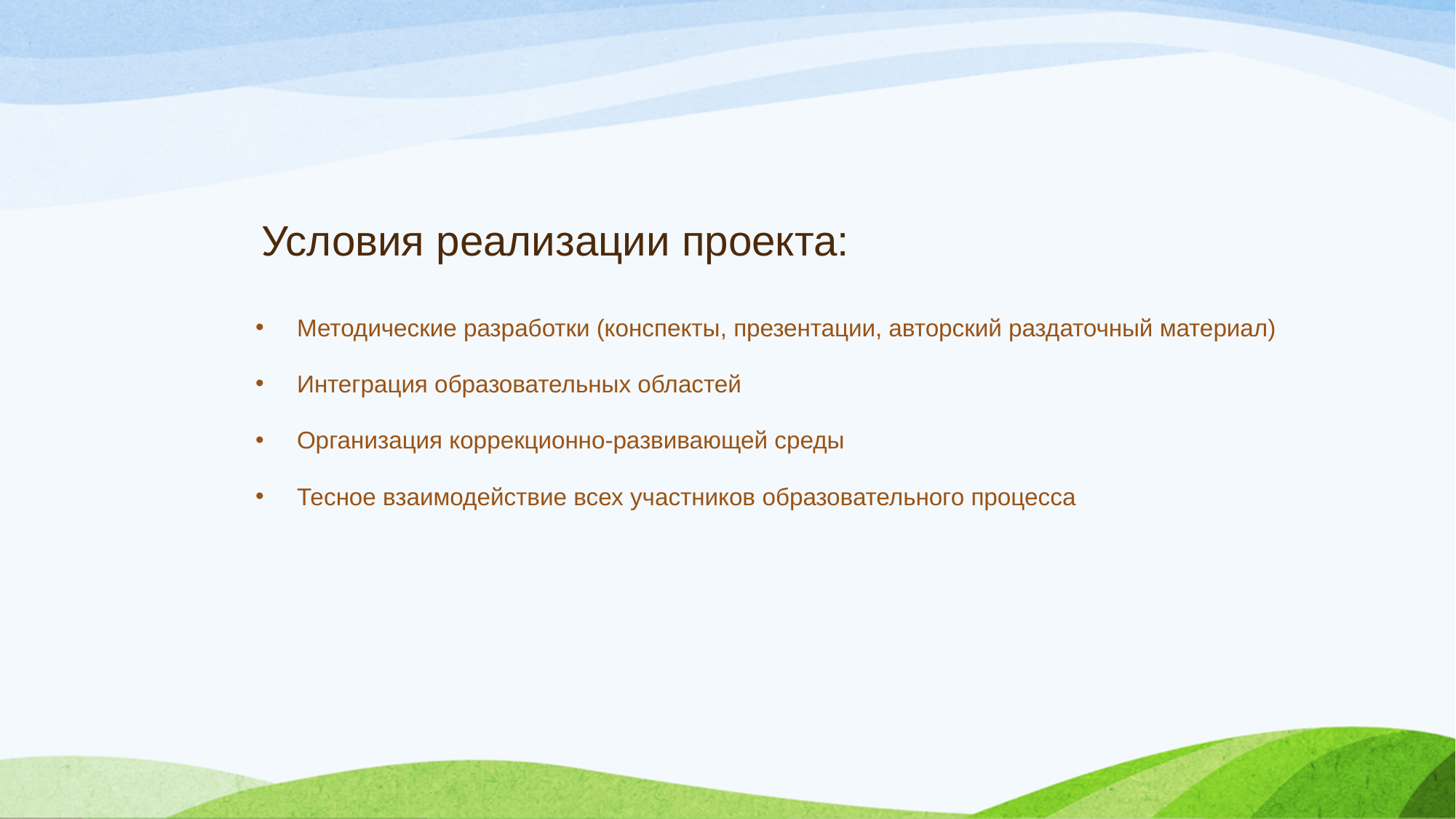

# Условия реализации проекта:
Методические разработки (конспекты, презентации, авторский раздаточный материал)
Интеграция образовательных областей
Организация коррекционно-развивающей среды
Тесное взаимодействие всех участников образовательного процесса